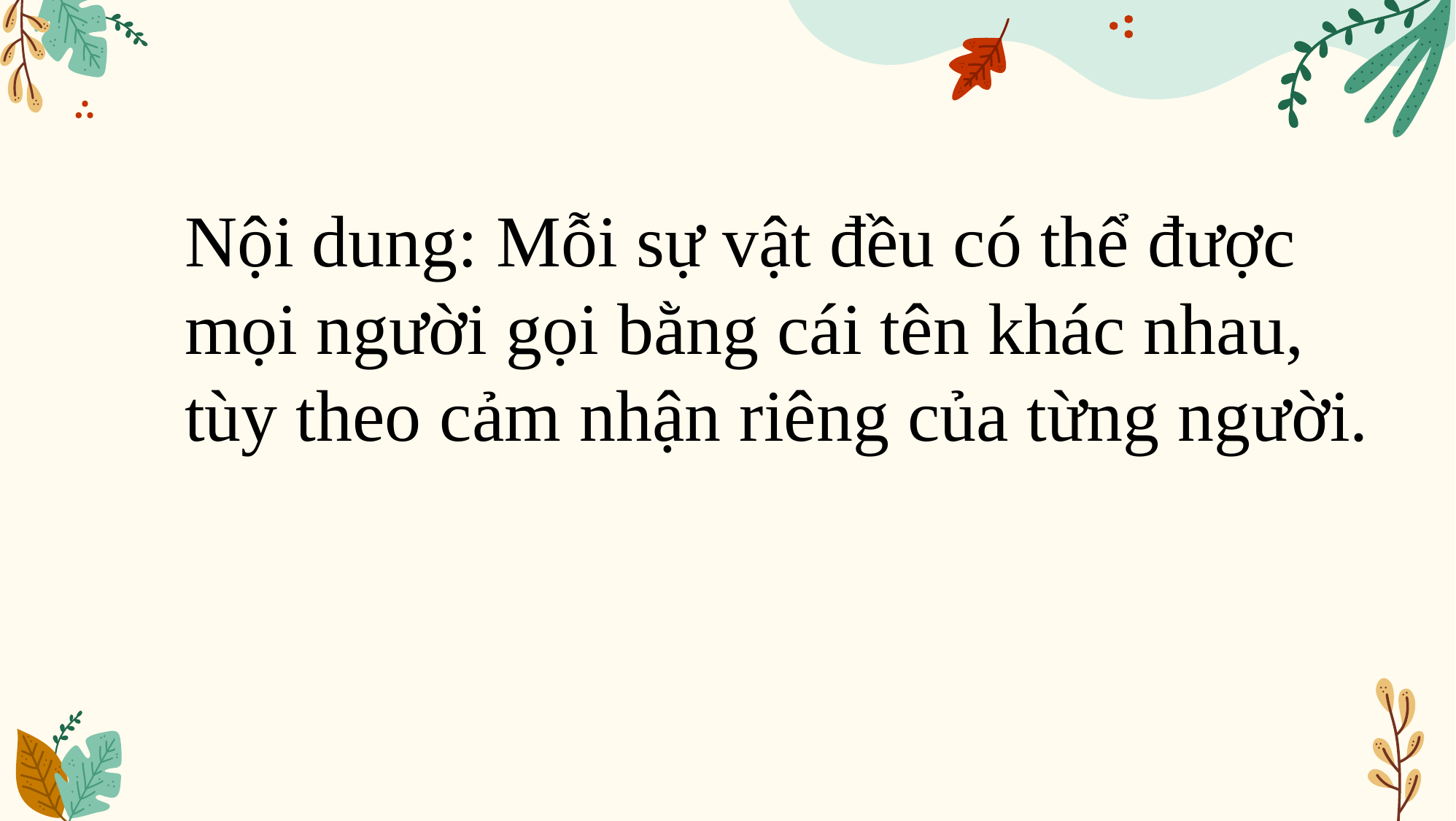

#
Nội dung: Mỗi sự vật đều có thể được mọi người gọi bằng cái tên khác nhau, tùy theo cảm nhận riêng của từng người.